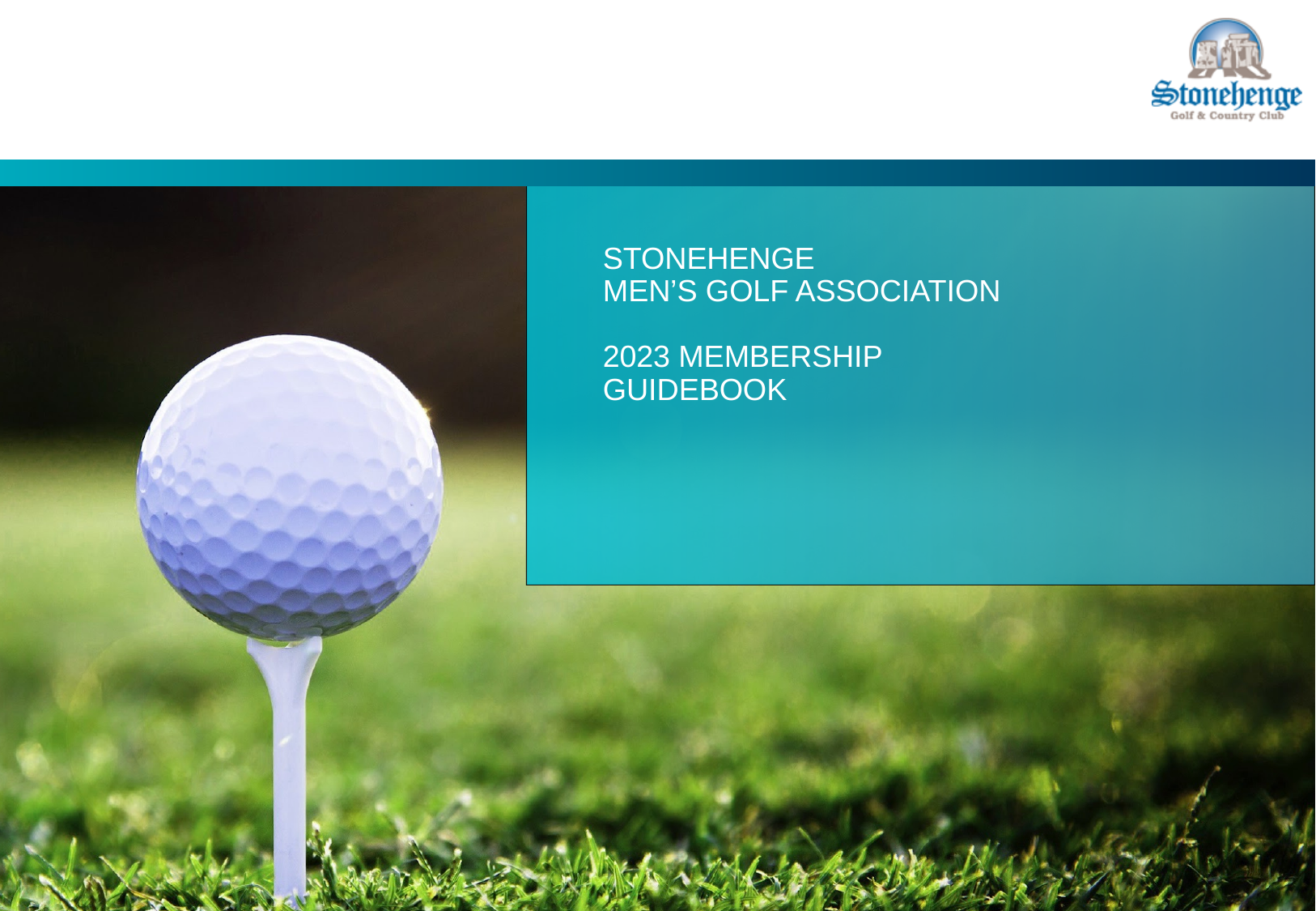

# Stonehenge Men’s Golf Association 2023 Membership Guidebook